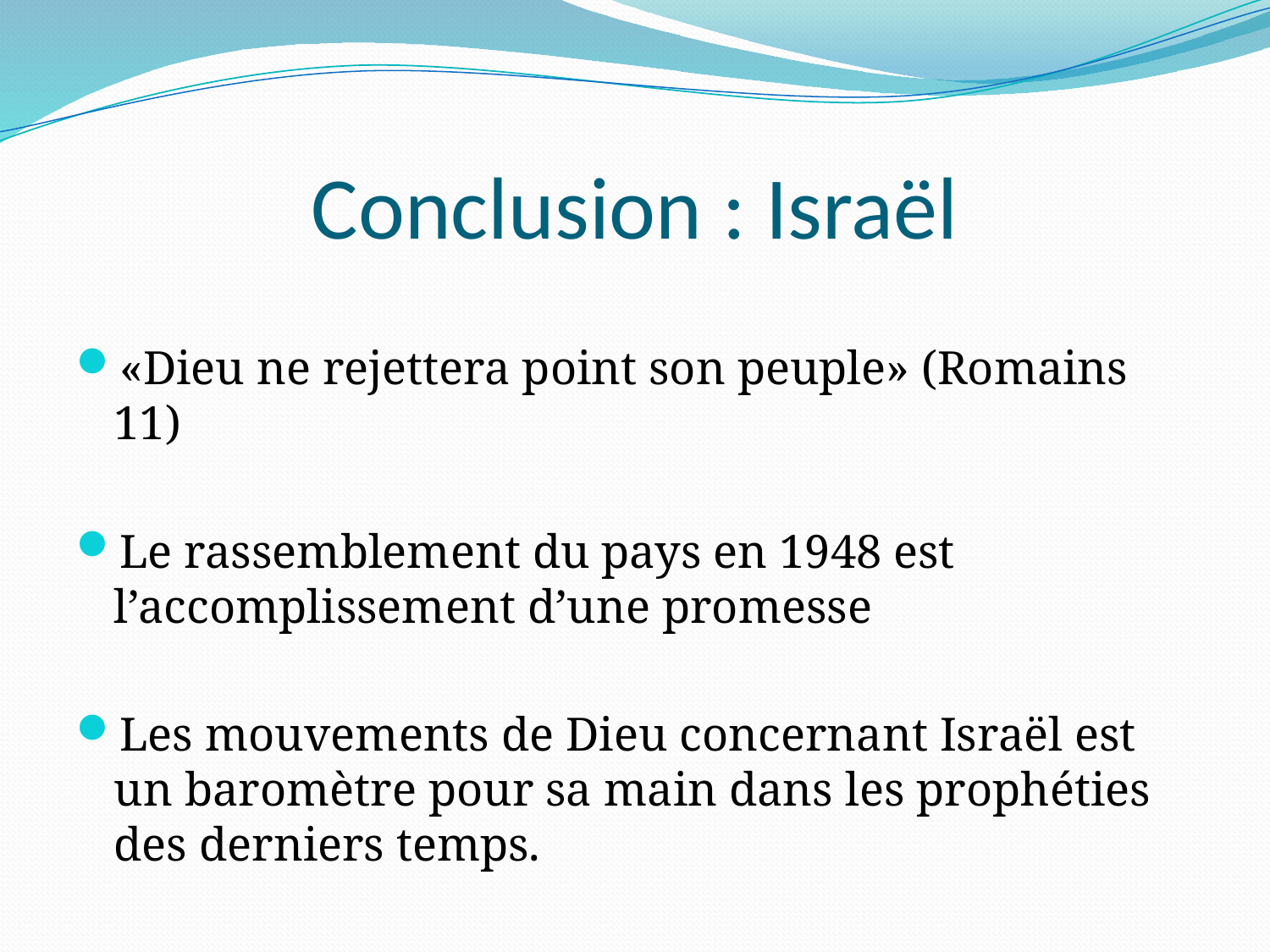

# Conclusion : Israël

«Dieu ne rejettera point son peuple» (Romains 11)

Le rassemblement du pays en 1948 est l’accomplissement d’une promesse

Les mouvements de Dieu concernant Israël est un baromètre pour sa main dans les prophéties des derniers temps.